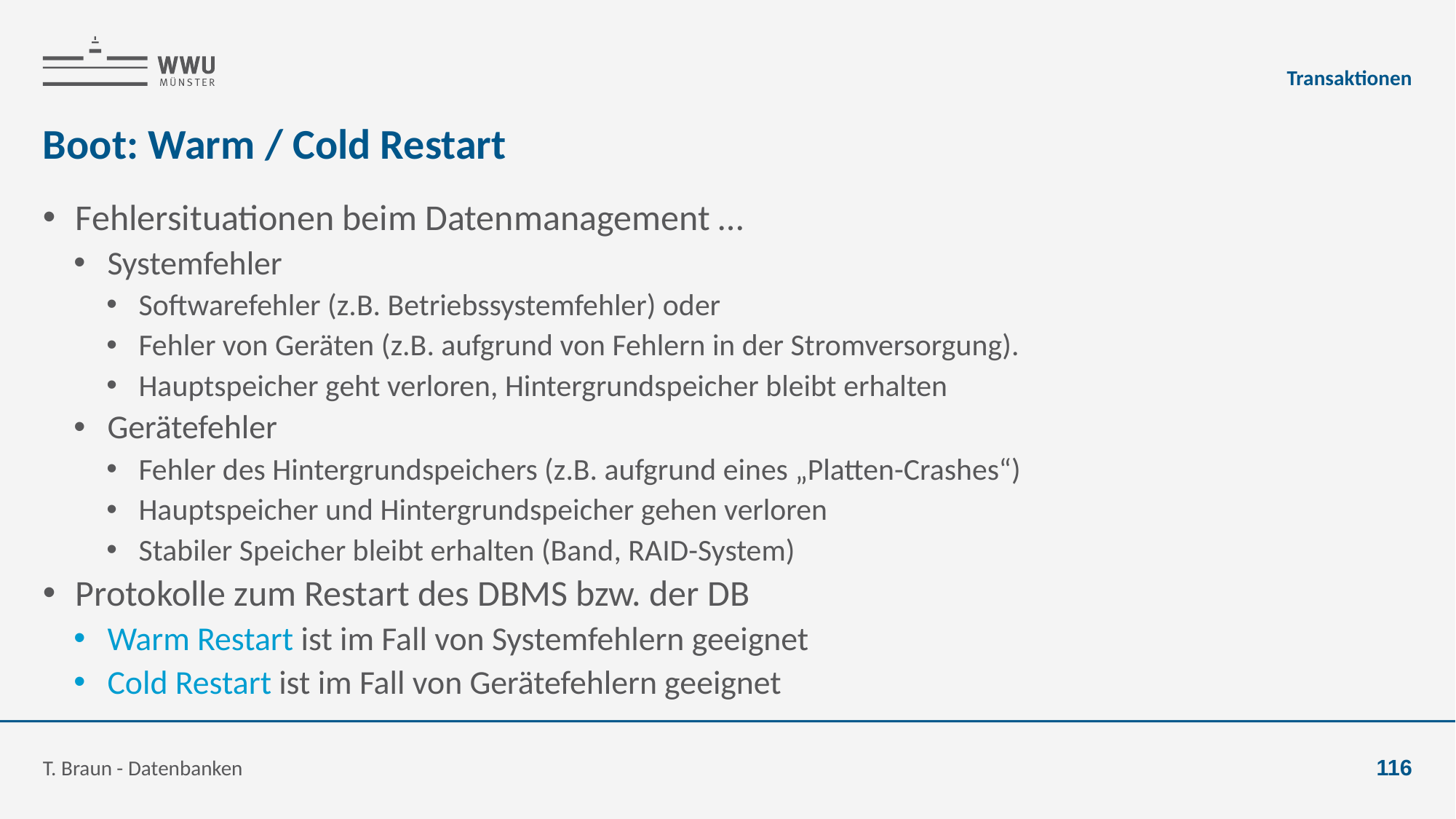

Transaktionen
# Boot: Warm / Cold Restart
Fehlersituationen beim Datenmanagement …
Systemfehler
Softwarefehler (z.B. Betriebssystemfehler) oder
Fehler von Geräten (z.B. aufgrund von Fehlern in der Stromversorgung).
Hauptspeicher geht verloren, Hintergrundspeicher bleibt erhalten
Gerätefehler
Fehler des Hintergrundspeichers (z.B. aufgrund eines „Platten-Crashes“)
Hauptspeicher und Hintergrundspeicher gehen verloren
Stabiler Speicher bleibt erhalten (Band, RAID-System)
Protokolle zum Restart des DBMS bzw. der DB
Warm Restart ist im Fall von Systemfehlern geeignet
Cold Restart ist im Fall von Gerätefehlern geeignet

T. Braun - Datenbanken
116